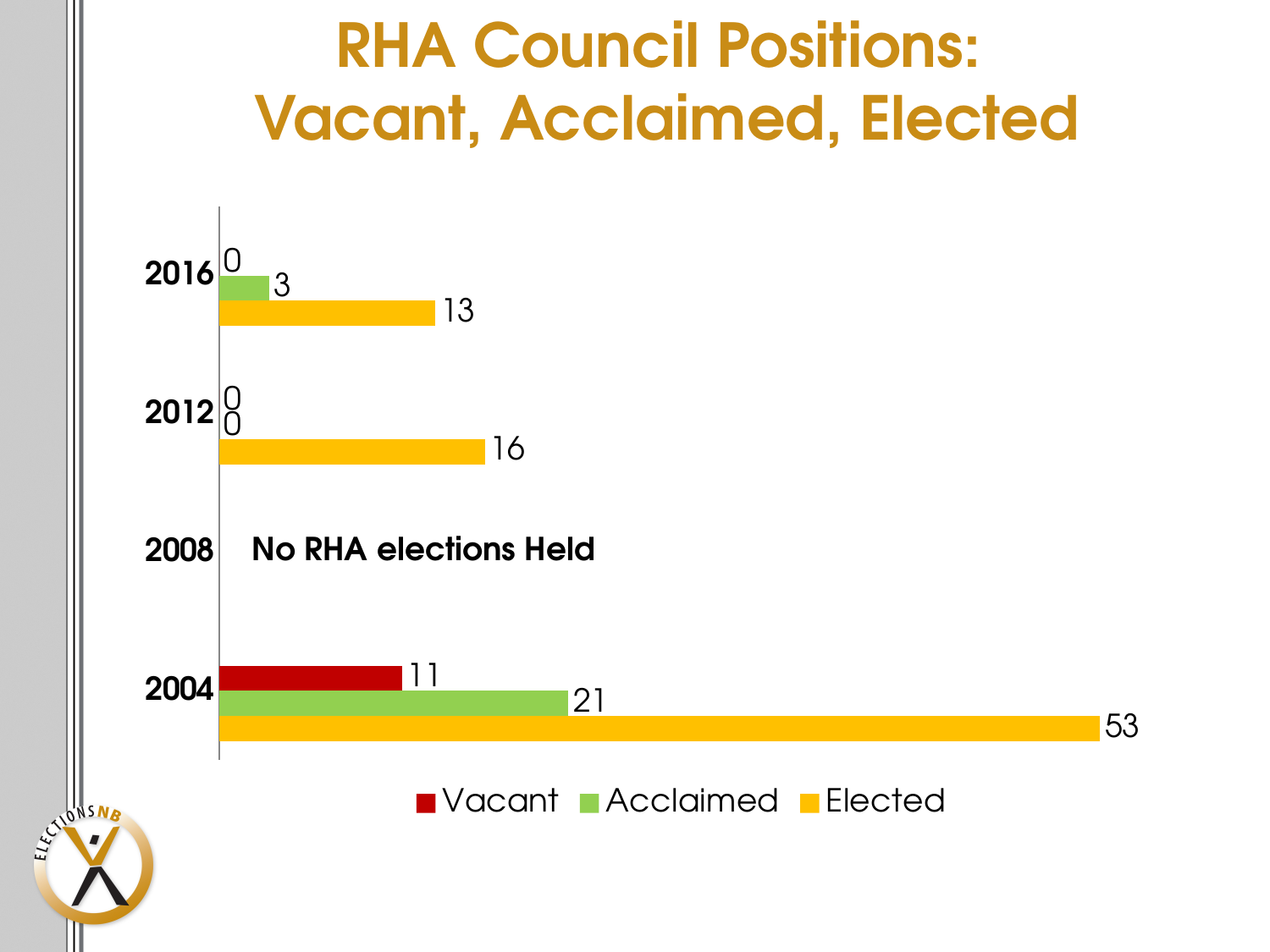

# RHA Council Positions: Vacant, Acclaimed, Elected

### Chart

| Category | Elected | Acclaimed | Vacant | #REF! |
|---|---|---|---|---|
| 2004 | 53.0 | 21.0 | 11.0 | None |
| 2008 | None | None | None | None |
| 2012 | 16.0 | 0.0 | 0.0 | None |
| 2016 | 13.0 | 3.0 | 0.0 | None |
No RHA elections Held